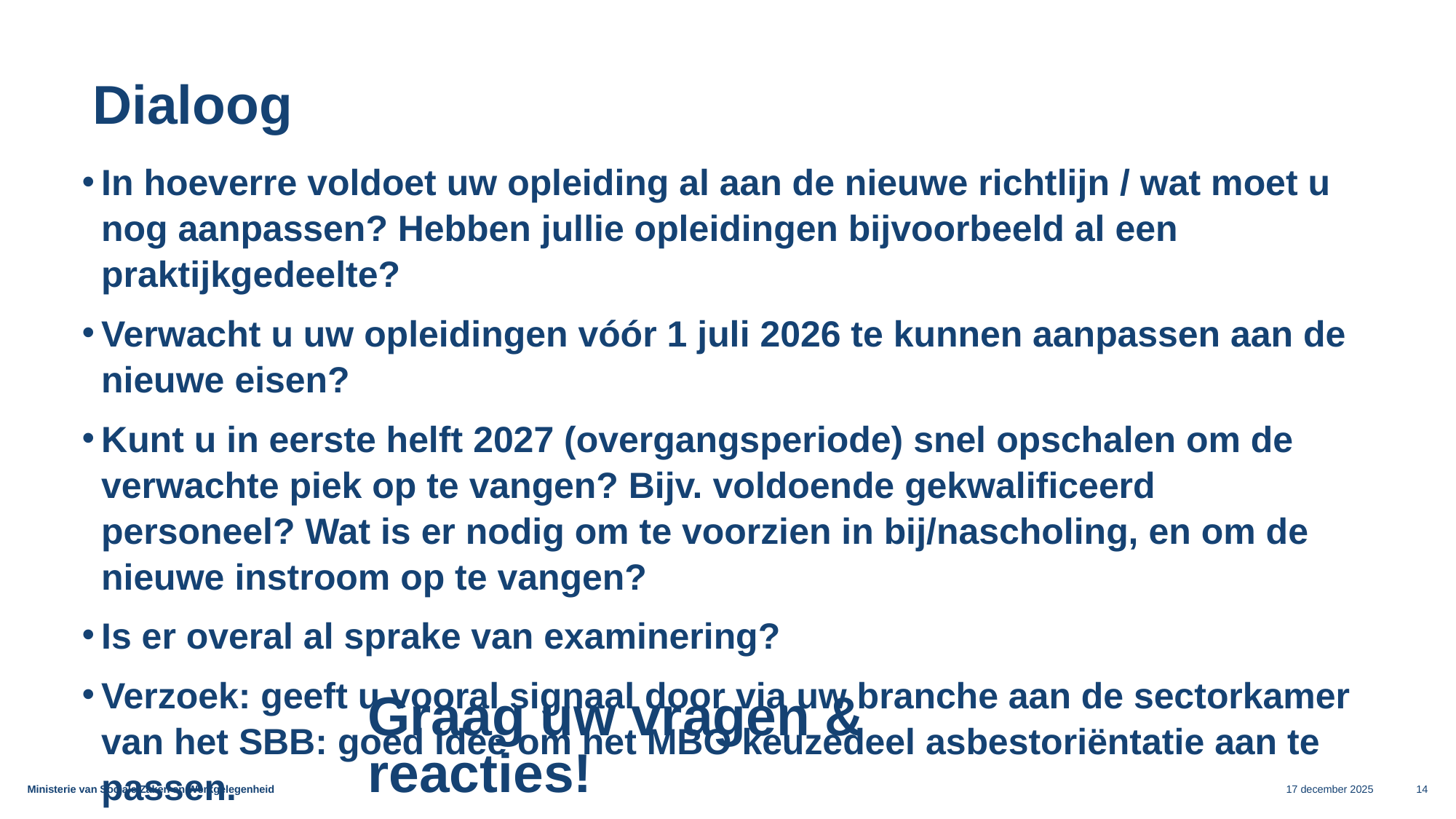

Dialoog
In hoeverre voldoet uw opleiding al aan de nieuwe richtlijn / wat moet u nog aanpassen? Hebben jullie opleidingen bijvoorbeeld al een praktijkgedeelte?
Verwacht u uw opleidingen vóór 1 juli 2026 te kunnen aanpassen aan de nieuwe eisen?
Kunt u in eerste helft 2027 (overgangsperiode) snel opschalen om de verwachte piek op te vangen? Bijv. voldoende gekwalificeerd personeel? Wat is er nodig om te voorzien in bij/nascholing, en om de nieuwe instroom op te vangen?
Is er overal al sprake van examinering?
Verzoek: geeft u vooral signaal door via uw branche aan de sectorkamer van het SBB: goed idee om het MBO keuzedeel asbestoriëntatie aan te passen.
# Graag uw vragen & reacties!
17 december 2025
14